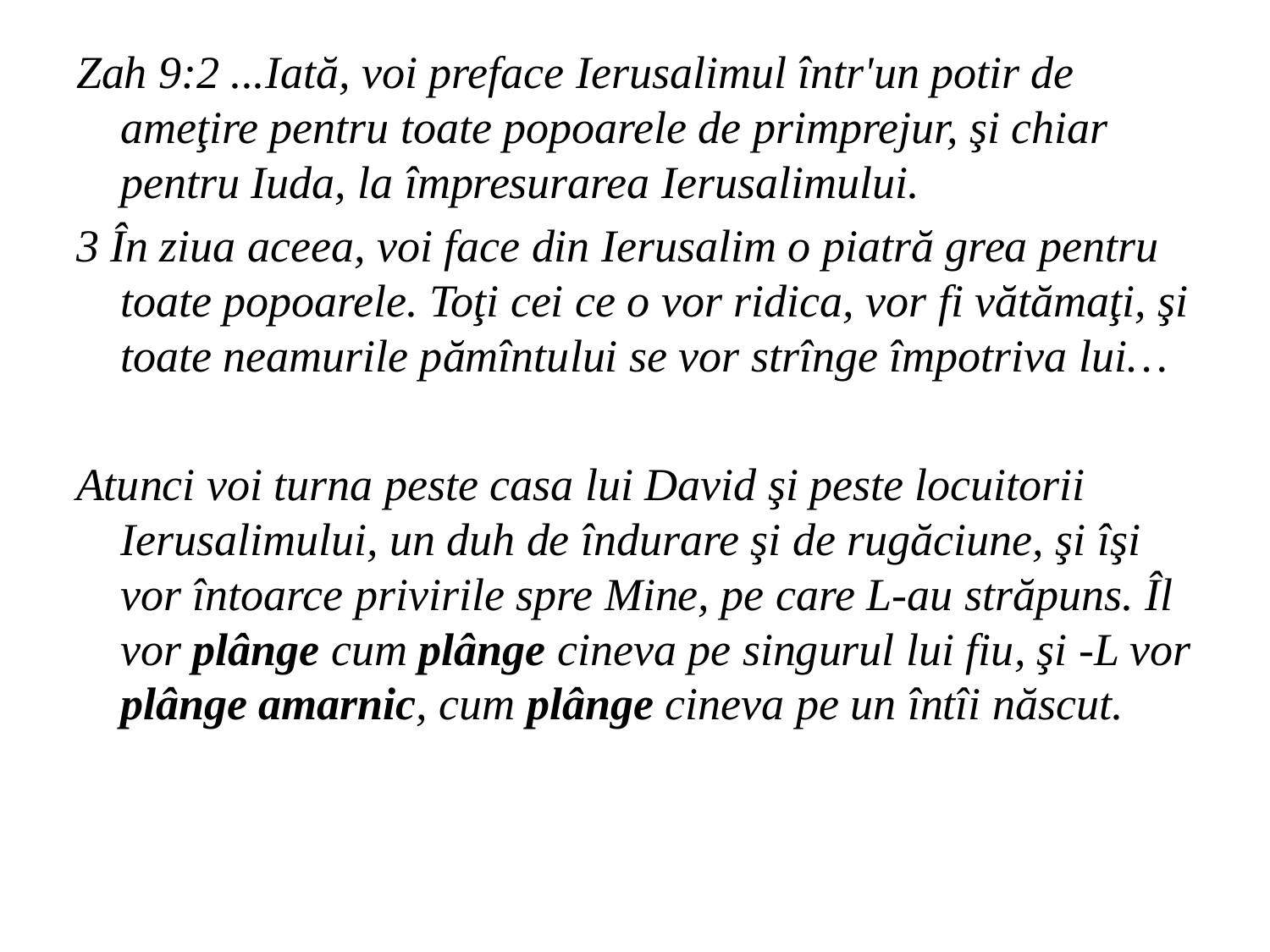

Zah 9:2 ...Iată, voi preface Ierusalimul într'un potir de ameţire pentru toate popoarele de primprejur, şi chiar pentru Iuda, la împresurarea Ierusalimului.
3 În ziua aceea, voi face din Ierusalim o piatră grea pentru toate popoarele. Toţi cei ce o vor ridica, vor fi vătămaţi, şi toate neamurile pămîntului se vor strînge împotriva lui…

Atunci voi turna peste casa lui David şi peste locuitorii Ierusalimului, un duh de îndurare şi de rugăciune, şi îşi vor întoarce privirile spre Mine, pe care L-au străpuns. Îl vor plânge cum plânge cineva pe singurul lui fiu, şi -L vor plânge amarnic, cum plânge cineva pe un întîi născut.